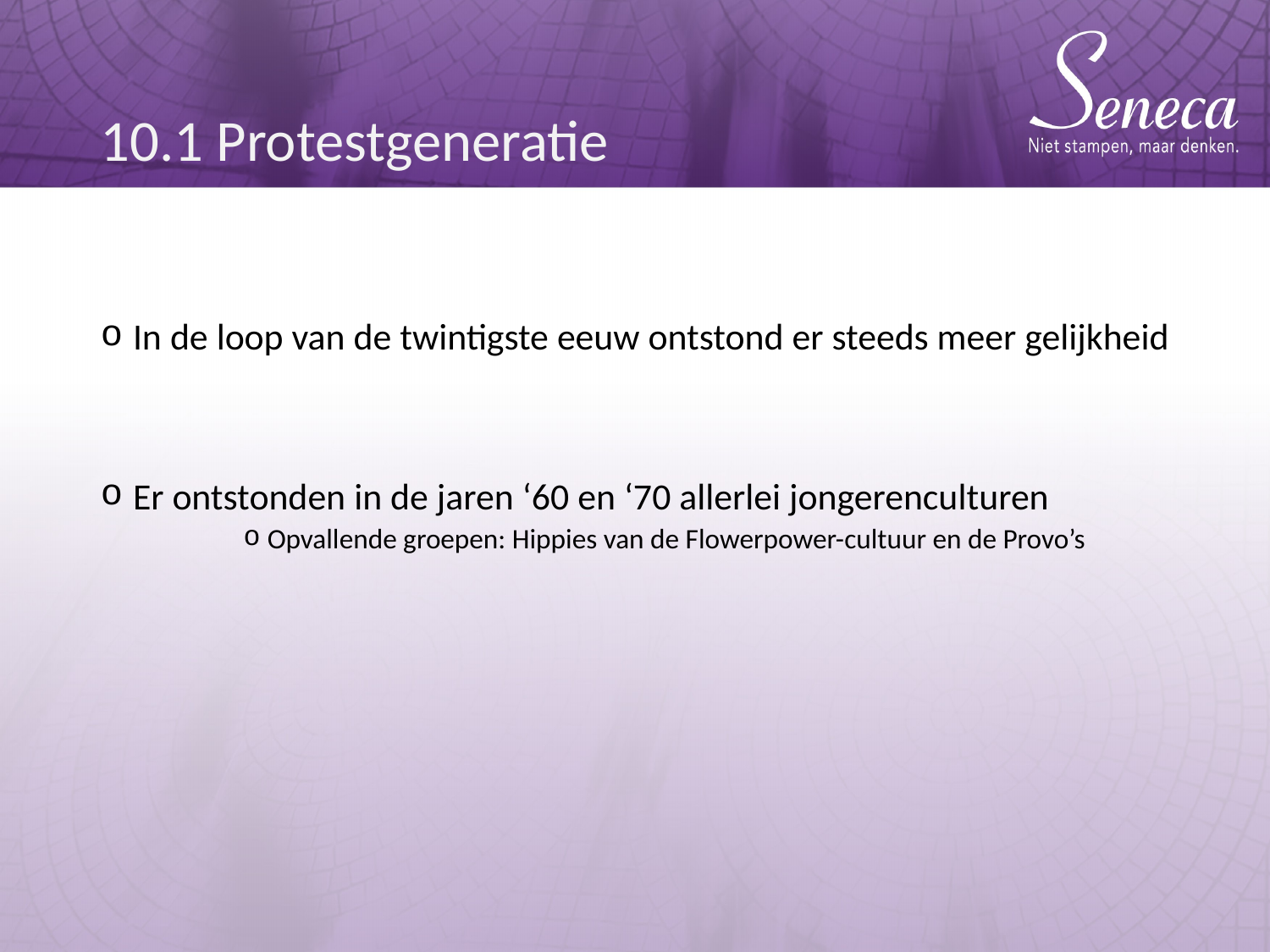

# 10.1 Protestgeneratie

 In de loop van de twintigste eeuw ontstond er steeds meer gelijkheid

 Er ontstonden in de jaren ‘60 en ‘70 allerlei jongerenculturen
Opvallende groepen: Hippies van de Flowerpower-cultuur en de Provo’s